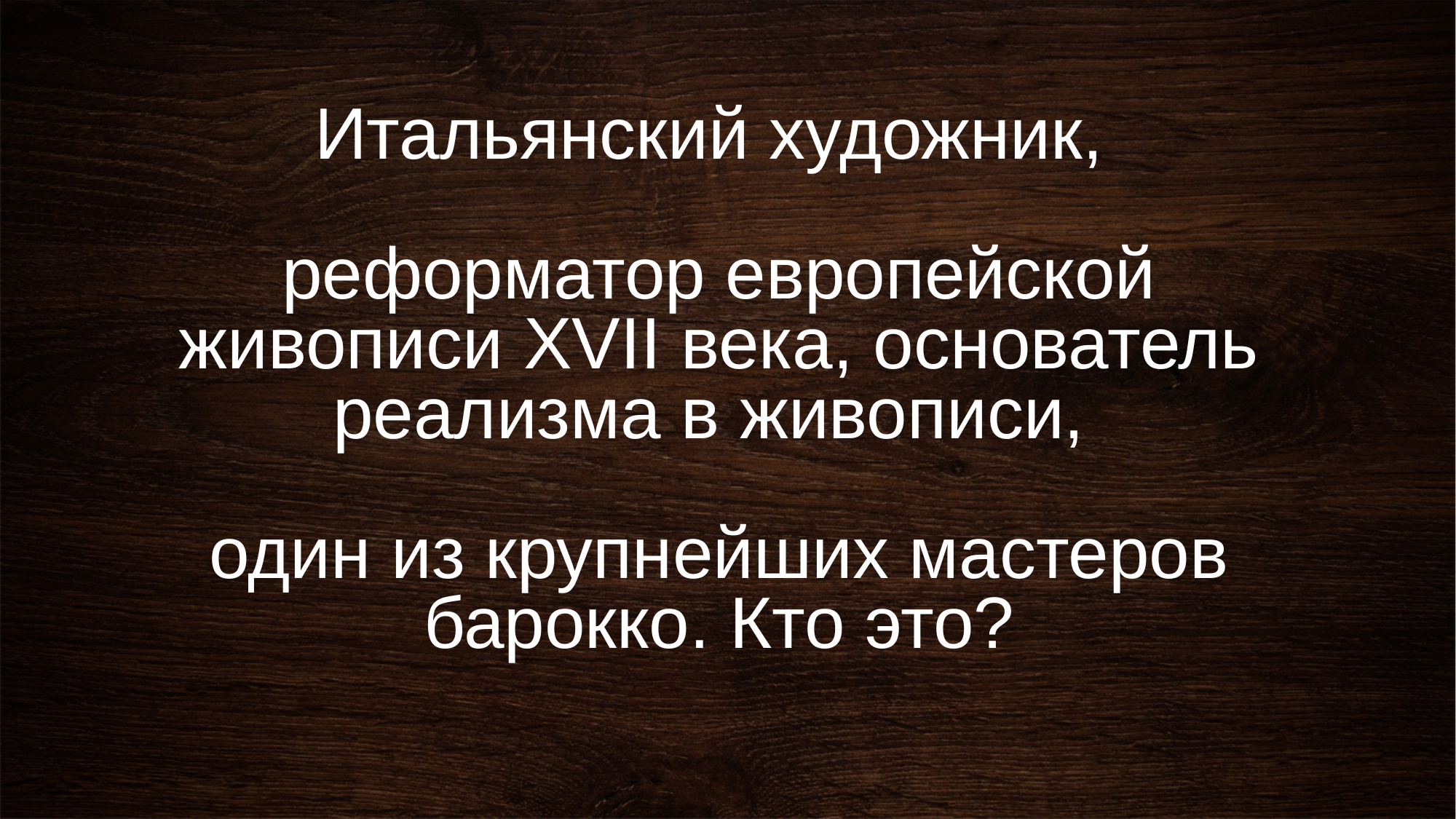

# Итальянский художник, реформатор европейской живописи XVII века, основатель реализма в живописи, один из крупнейших мастеров барокко. Кто это?